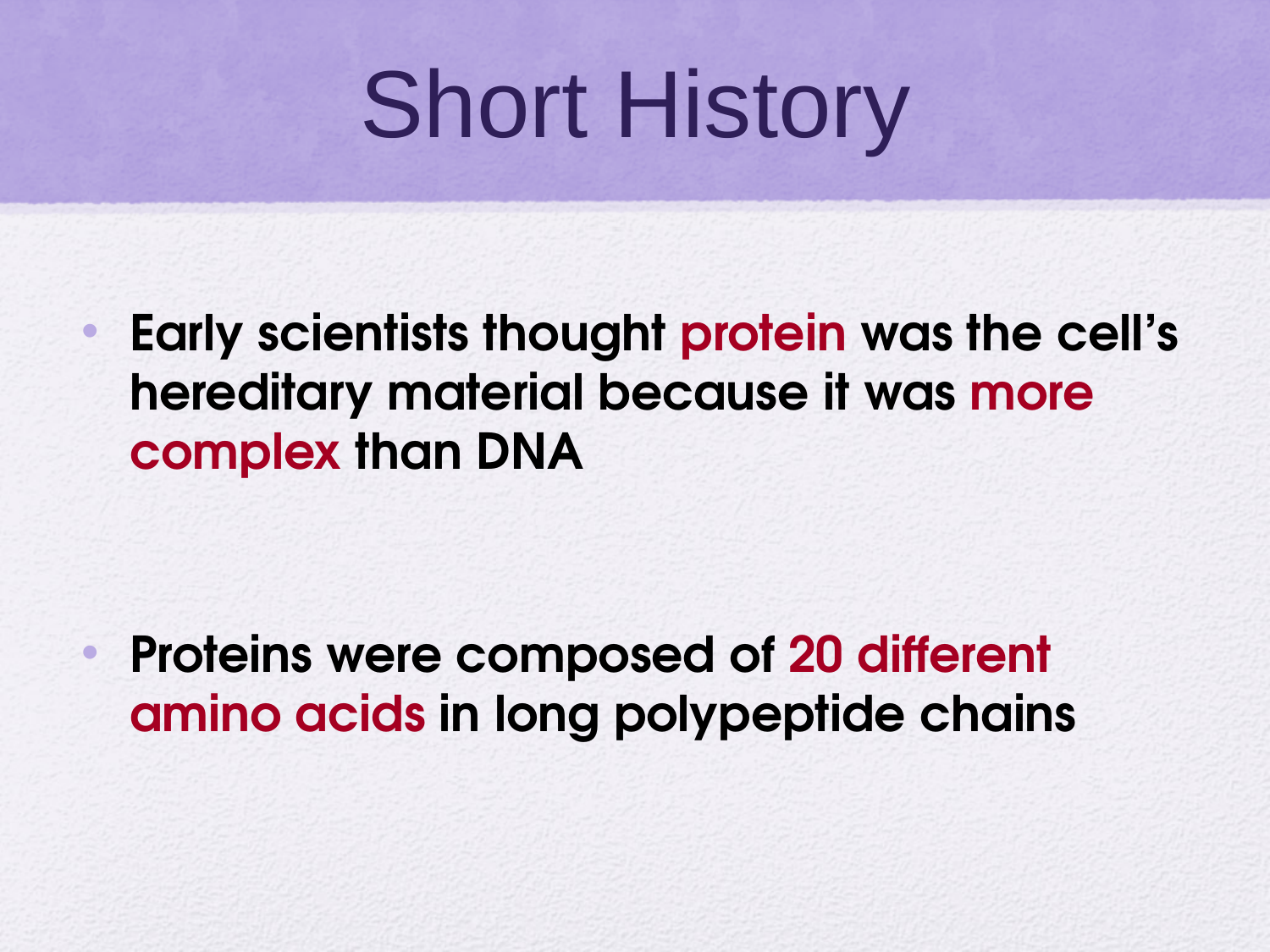

Short History

Early scientists thought protein was the cell’s hereditary material because it was more complex than DNA

Proteins were composed of 20 different amino acids in long polypeptide chains